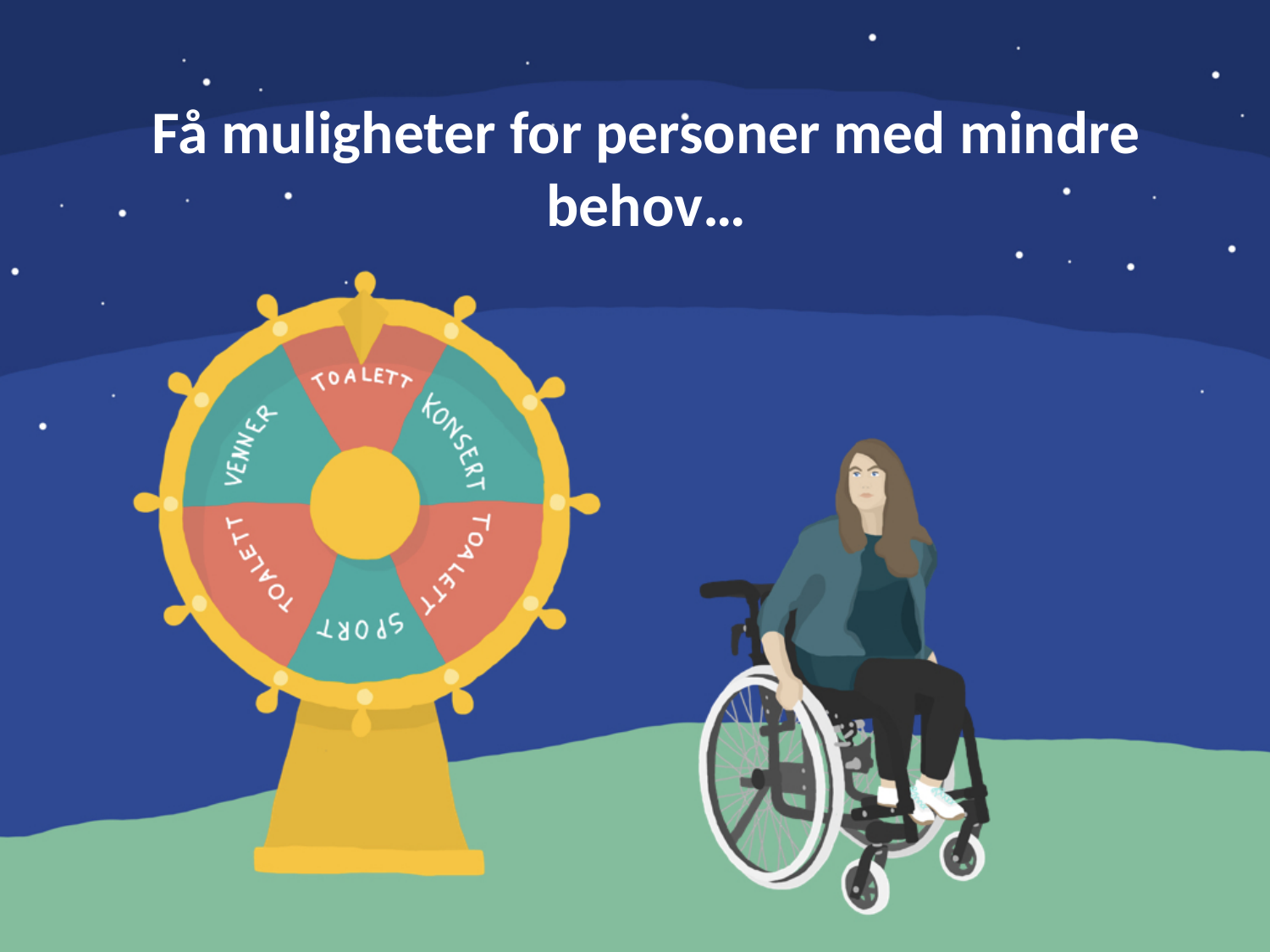

# Få muligheter for personer med mindre behov…